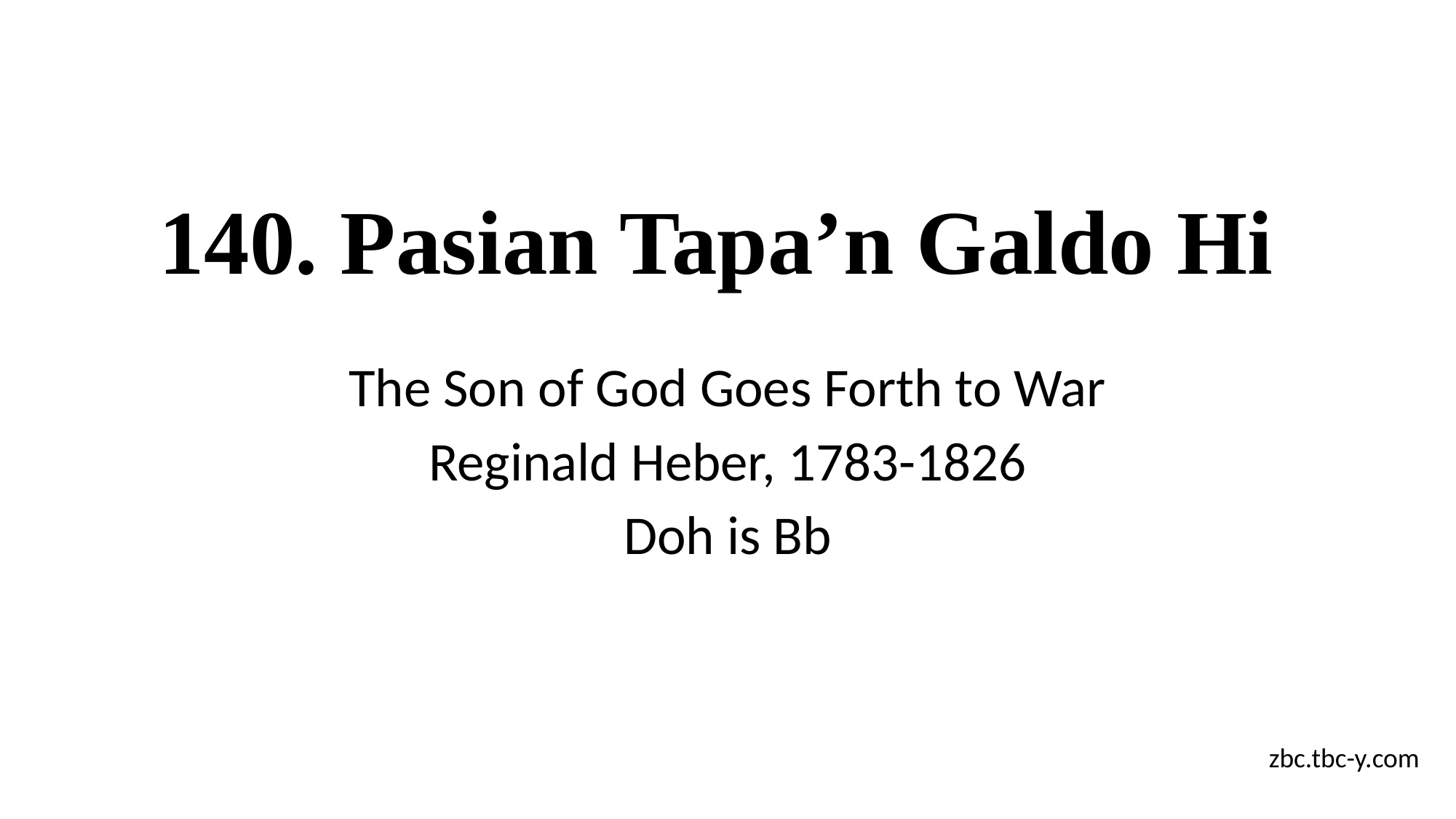

# 140. Pasian Tapa’n Galdo Hi
The Son of God Goes Forth to War
Reginald Heber, 1783-1826
Doh is Bb

zbc.tbc-y.com